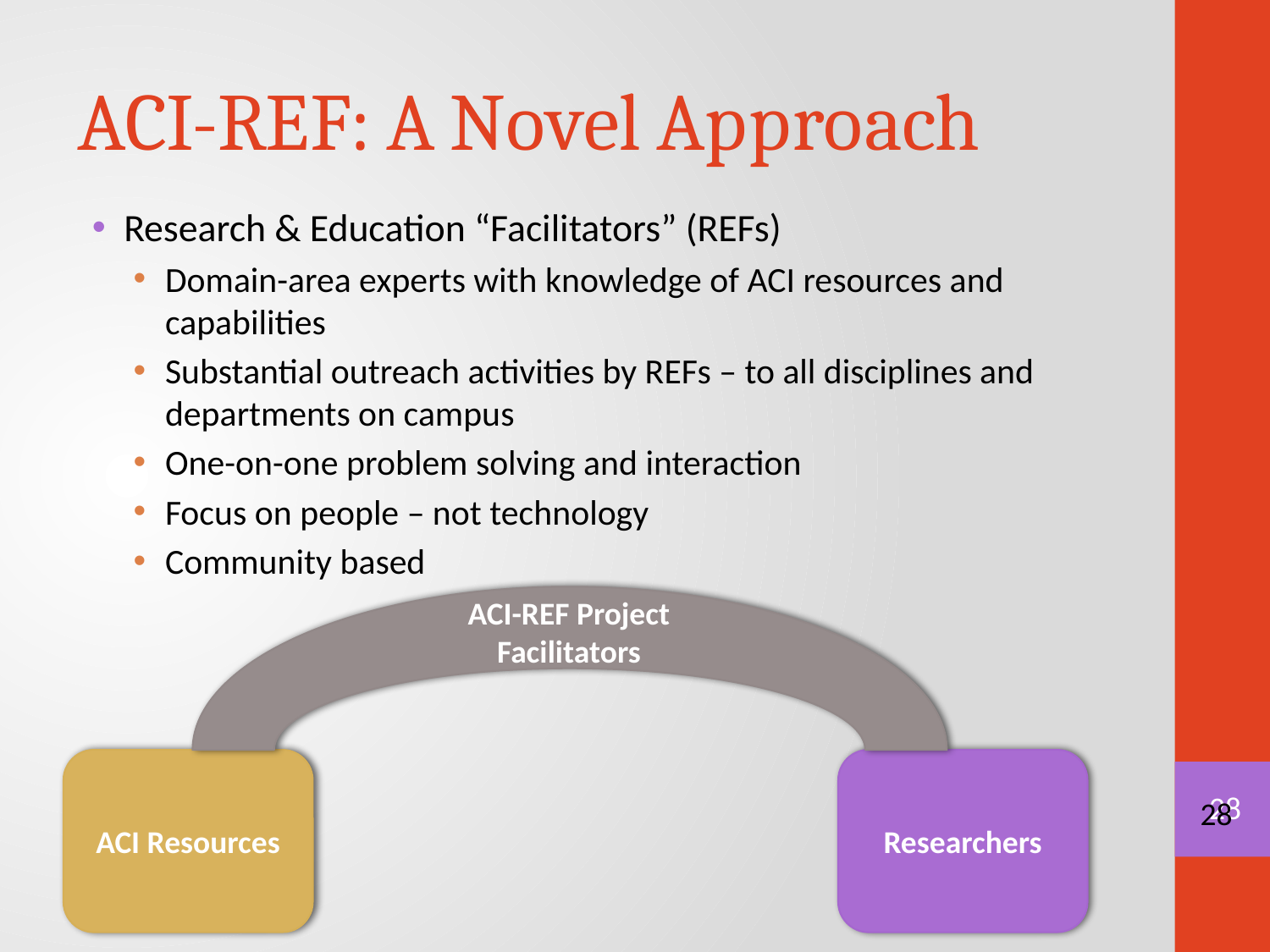

# ACI-REF: A Novel Approach
Research & Education “Facilitators” (REFs)
Domain-area experts with knowledge of ACI resources and capabilities
Substantial outreach activities by REFs – to all disciplines and departments on campus
One-on-one problem solving and interaction
Focus on people – not technology
Community based

ACI-REF Project
Facilitators
ACI Resources
Researchers
28